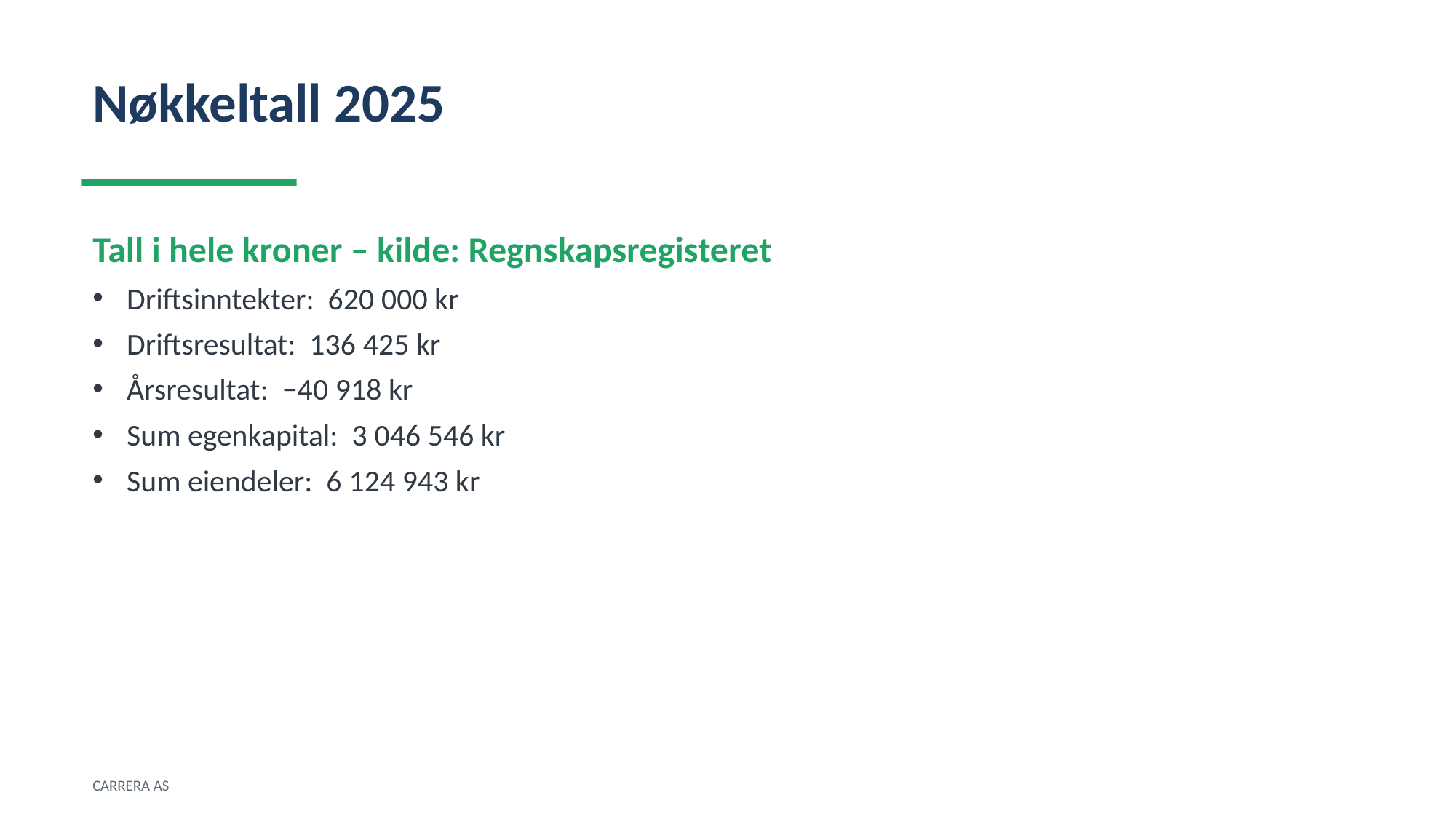

Nøkkeltall 2025

Tall i hele kroner – kilde: Regnskapsregisteret
Driftsinntekter:  620 000 kr
Driftsresultat:  136 425 kr
Årsresultat:  −40 918 kr
Sum egenkapital:  3 046 546 kr
Sum eiendeler:  6 124 943 kr
CARRERA AS